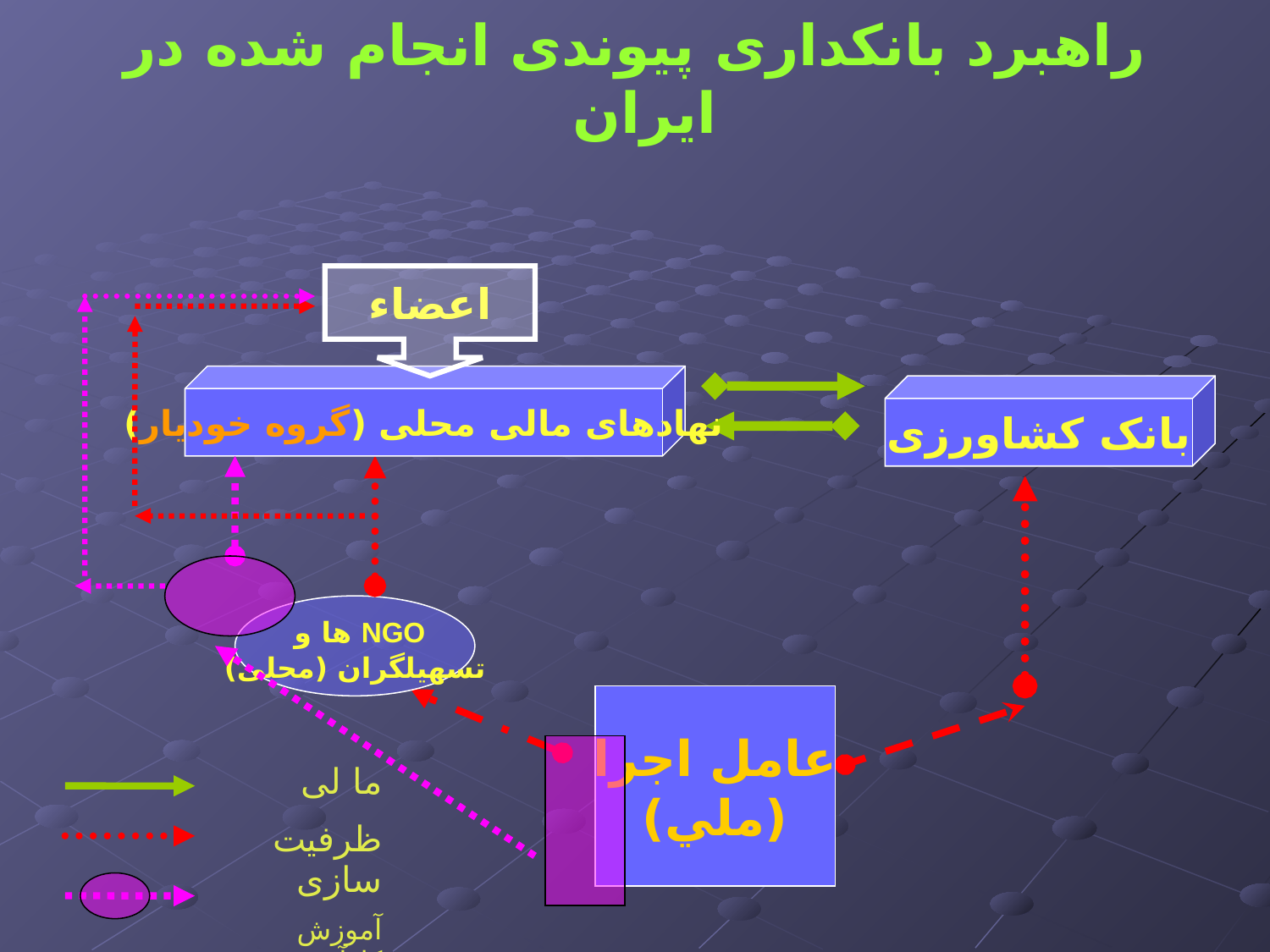

# راهبرد بانکداری پیوندی انجام شده در ایران

اعضاء

نهادهای مالی محلی (گروه خودیار)
بانک کشاورزی

NGO ها و
تسهیلگران (محلی)

عامل اجرا
(ملي)

ما لی
ظرفیت سازی
آموزش کارآفرینی